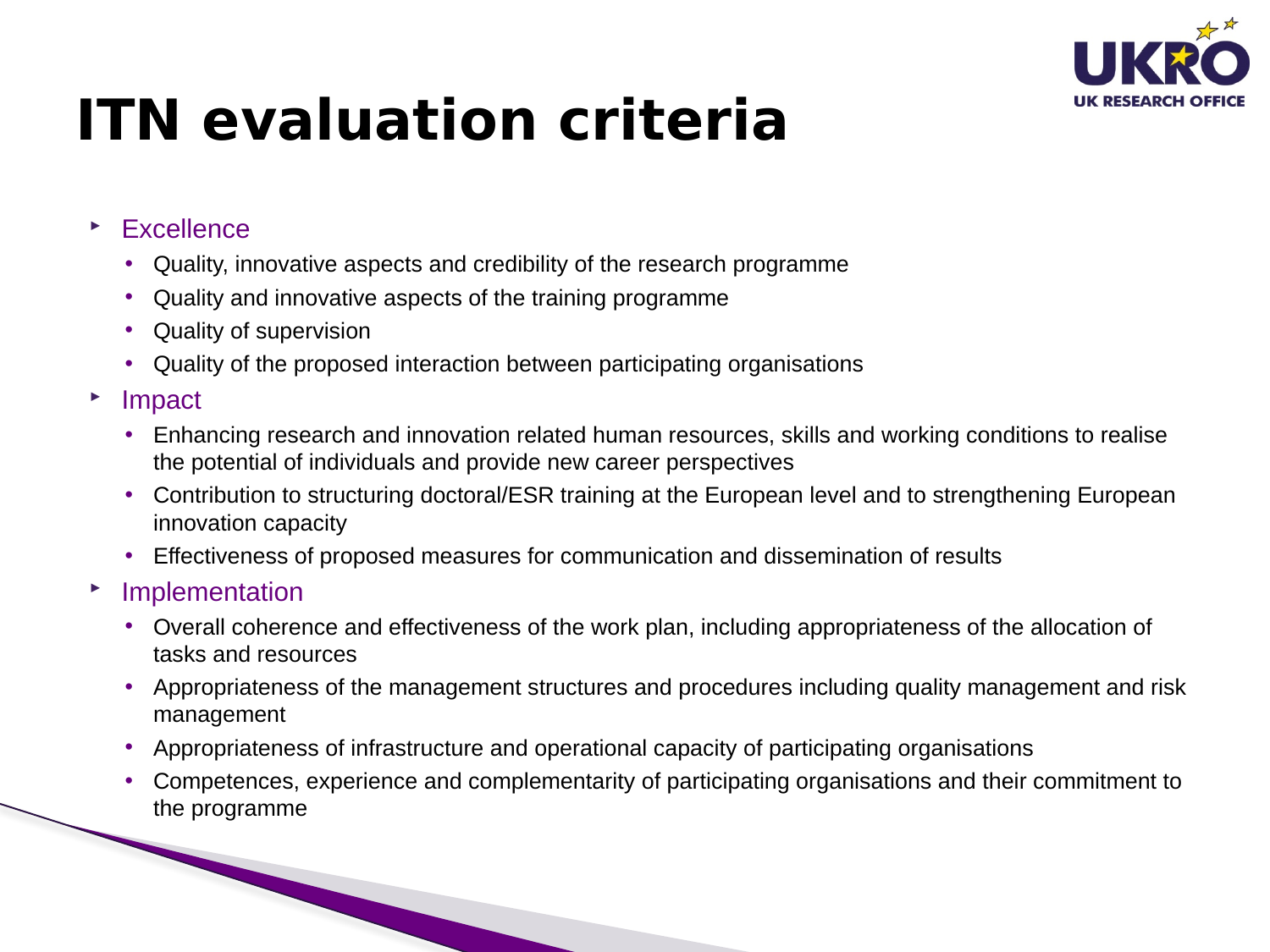

# ITN evaluation criteria
Excellence
Quality, innovative aspects and credibility of the research programme
Quality and innovative aspects of the training programme
Quality of supervision
Quality of the proposed interaction between participating organisations
Impact
Enhancing research and innovation related human resources, skills and working conditions to realise the potential of individuals and provide new career perspectives
Contribution to structuring doctoral/ESR training at the European level and to strengthening European innovation capacity
Effectiveness of proposed measures for communication and dissemination of results
Implementation
Overall coherence and effectiveness of the work plan, including appropriateness of the allocation of tasks and resources
Appropriateness of the management structures and procedures including quality management and risk management
Appropriateness of infrastructure and operational capacity of participating organisations
Competences, experience and complementarity of participating organisations and their commitment to the programme